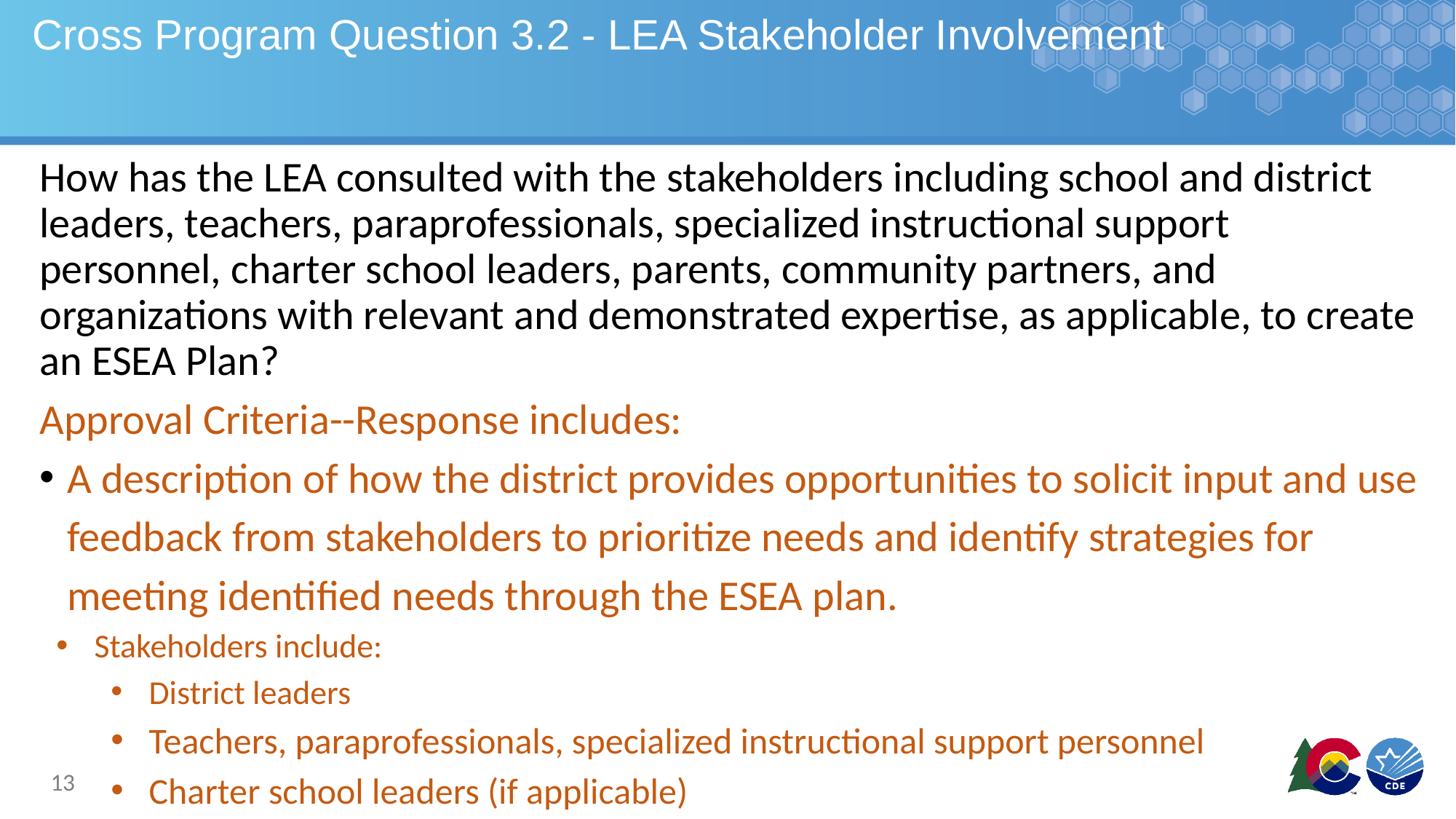

# Cross Program Question 3.2 - LEA Stakeholder Involvement
How has the LEA consulted with the stakeholders including school and district leaders, teachers, paraprofessionals, specialized instructional support personnel, charter school leaders, parents, community partners, and organizations with relevant and demonstrated expertise, as applicable, to create an ESEA Plan?
Approval Criteria--Response includes:
A description of how the district provides opportunities to solicit input and use feedback from stakeholders to prioritize needs and identify strategies for meeting identified needs through the ESEA plan.
Stakeholders include:
District leaders
Teachers, paraprofessionals, specialized instructional support personnel
Charter school leaders (if applicable)
Parents
Community partners/organizations

13